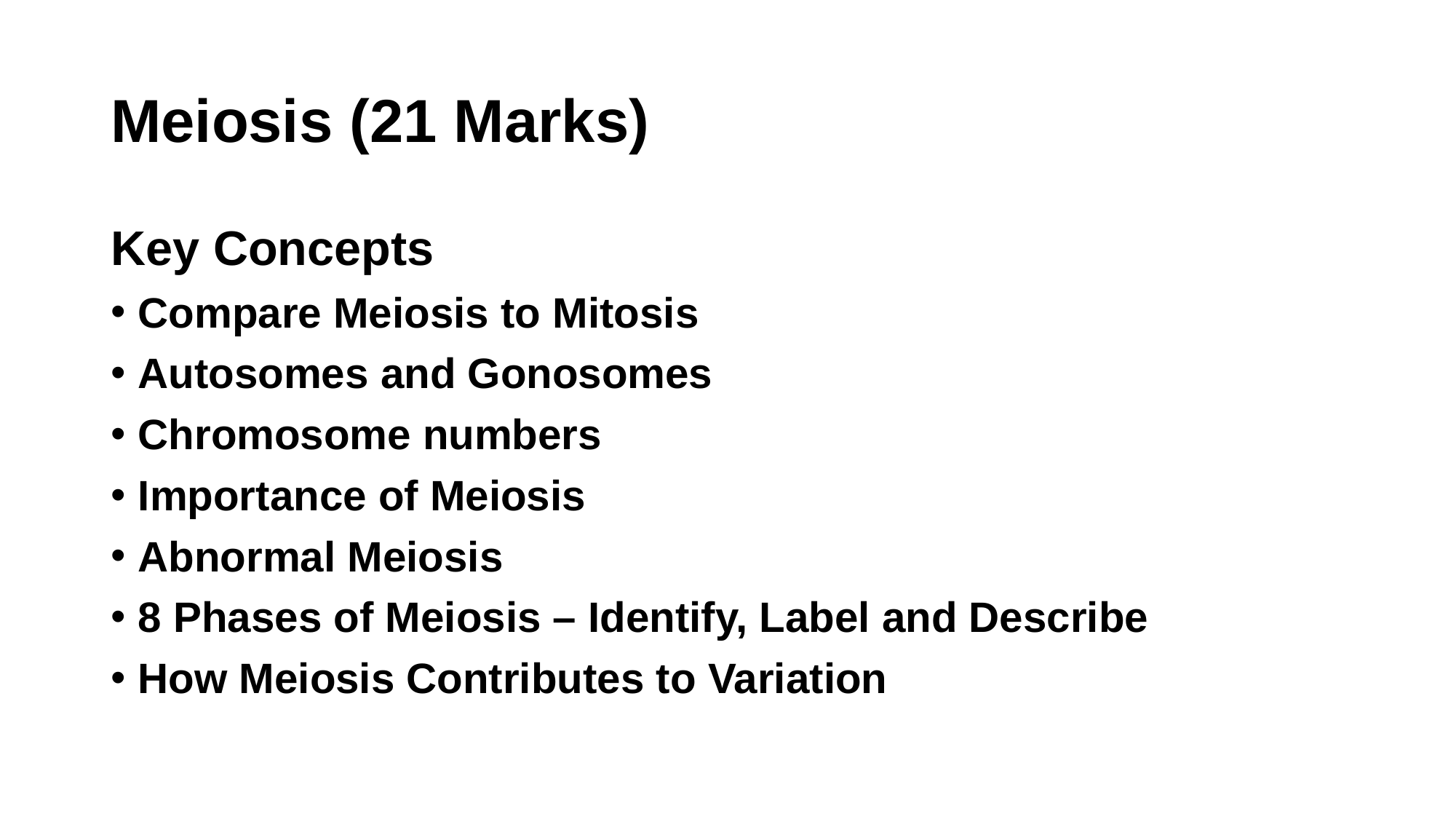

# Meiosis (21 Marks)
Key Concepts
Compare Meiosis to Mitosis
Autosomes and Gonosomes
Chromosome numbers
Importance of Meiosis
Abnormal Meiosis
8 Phases of Meiosis – Identify, Label and Describe
How Meiosis Contributes to Variation